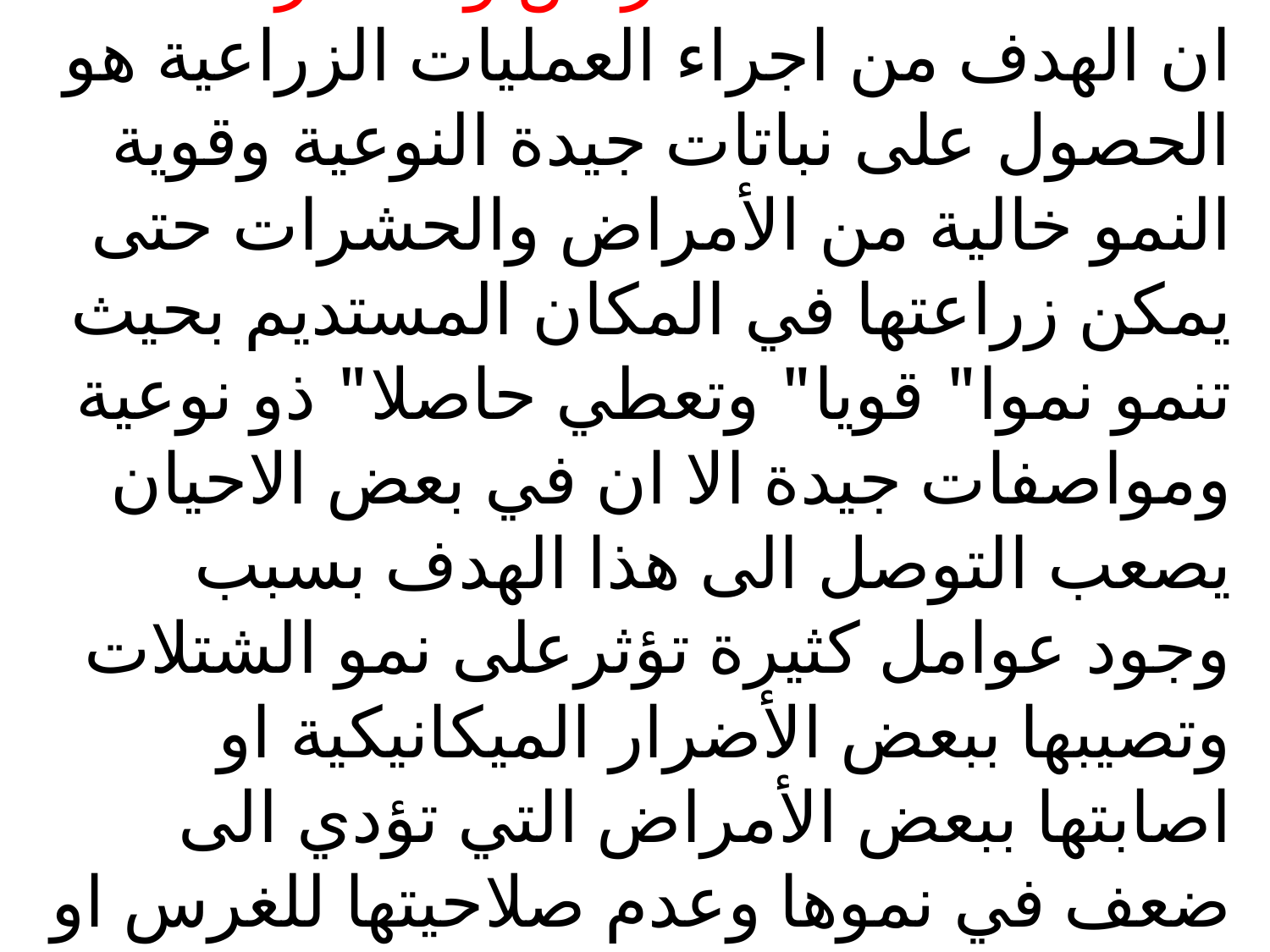

# خامسا" : مكافحة أمراض والحشرات : ان الهدف من اجراء العمليات الزراعية هو الحصول على نباتات جيدة النوعية وقوية النمو خالية من الأمراض والحشرات حتى يمكن زراعتها في المكان المستديم بحيث تنمو نموا" قويا" وتعطي حاصلا" ذو نوعية ومواصفات جيدة الا ان في بعض الاحيان يصعب التوصل الى هذا الهدف بسبب وجود عوامل كثيرة تؤثرعلى نمو الشتلات وتصيبها ببعض الأضرار الميكانيكية او اصابتها ببعض الأمراض التي تؤدي الى ضعف في نموها وعدم صلاحيتها للغرس او البيع .